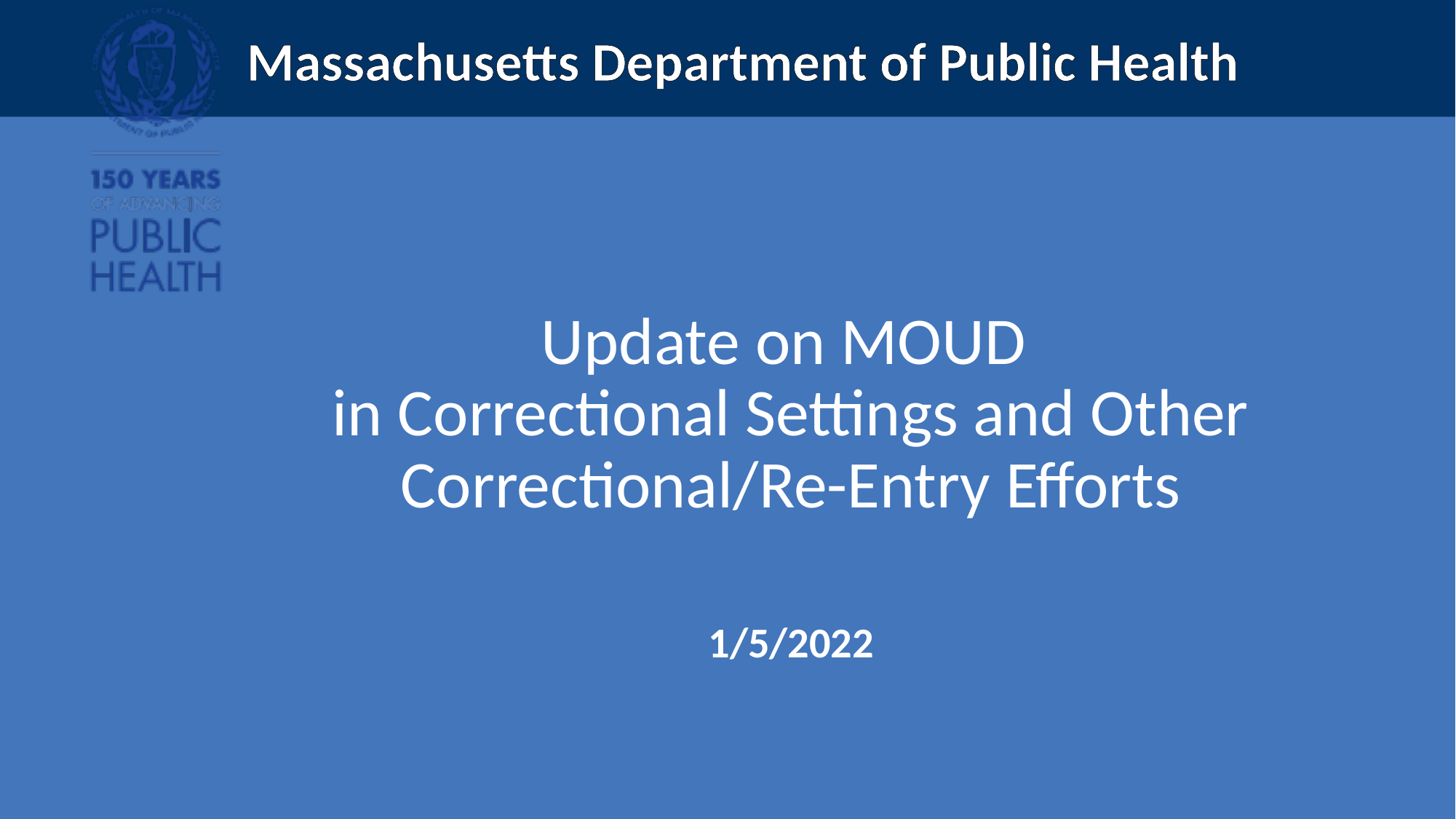

# Update on MOUD in Correctional Settings and Other Correctional/Re-Entry Efforts

1/5/2022